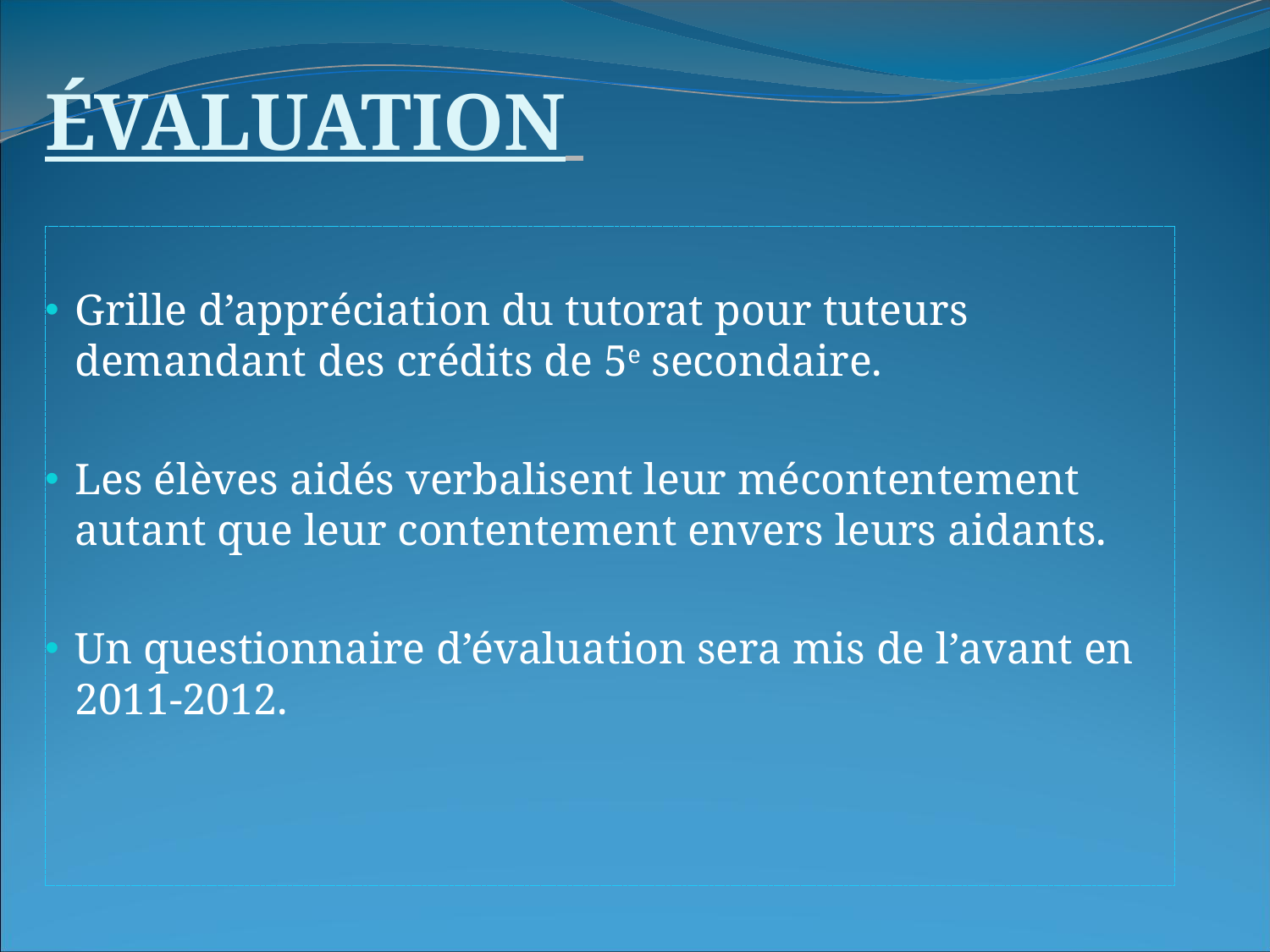

ÉVALUATION

Grille d’appréciation du tutorat pour tuteurs demandant des crédits de 5e secondaire.

Les élèves aidés verbalisent leur mécontentement autant que leur contentement envers leurs aidants.

Un questionnaire d’évaluation sera mis de l’avant en 2011-2012.